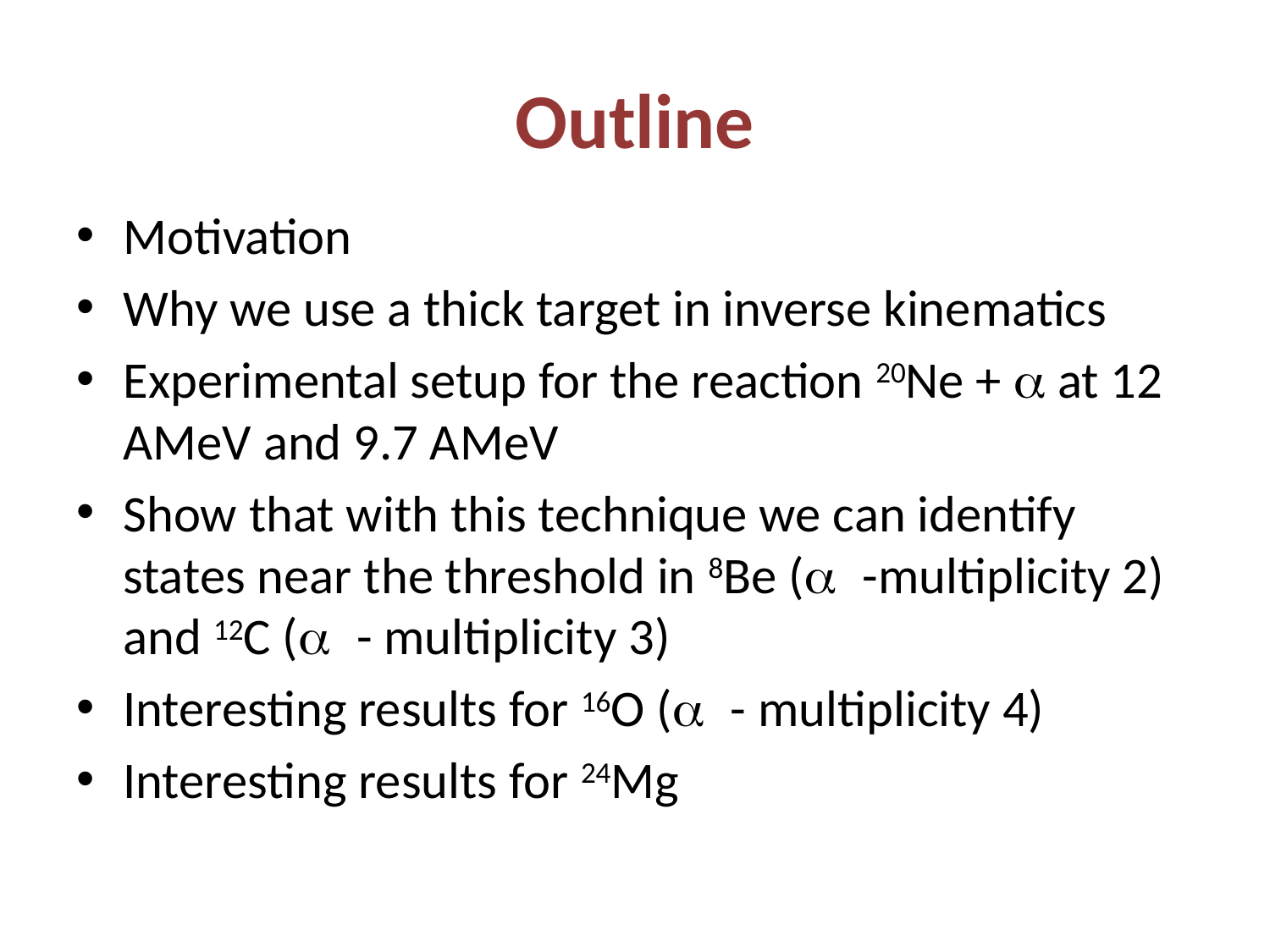

# Outline
Motivation
Why we use a thick target in inverse kinematics
Experimental setup for the reaction 20Ne + α at 12 AMeV and 9.7 AMeV
Show that with this technique we can identify states near the threshold in 8Be (α -multiplicity 2) and 12C (α - multiplicity 3)
Interesting results for 16O (α - multiplicity 4)
Interesting results for 24Mg